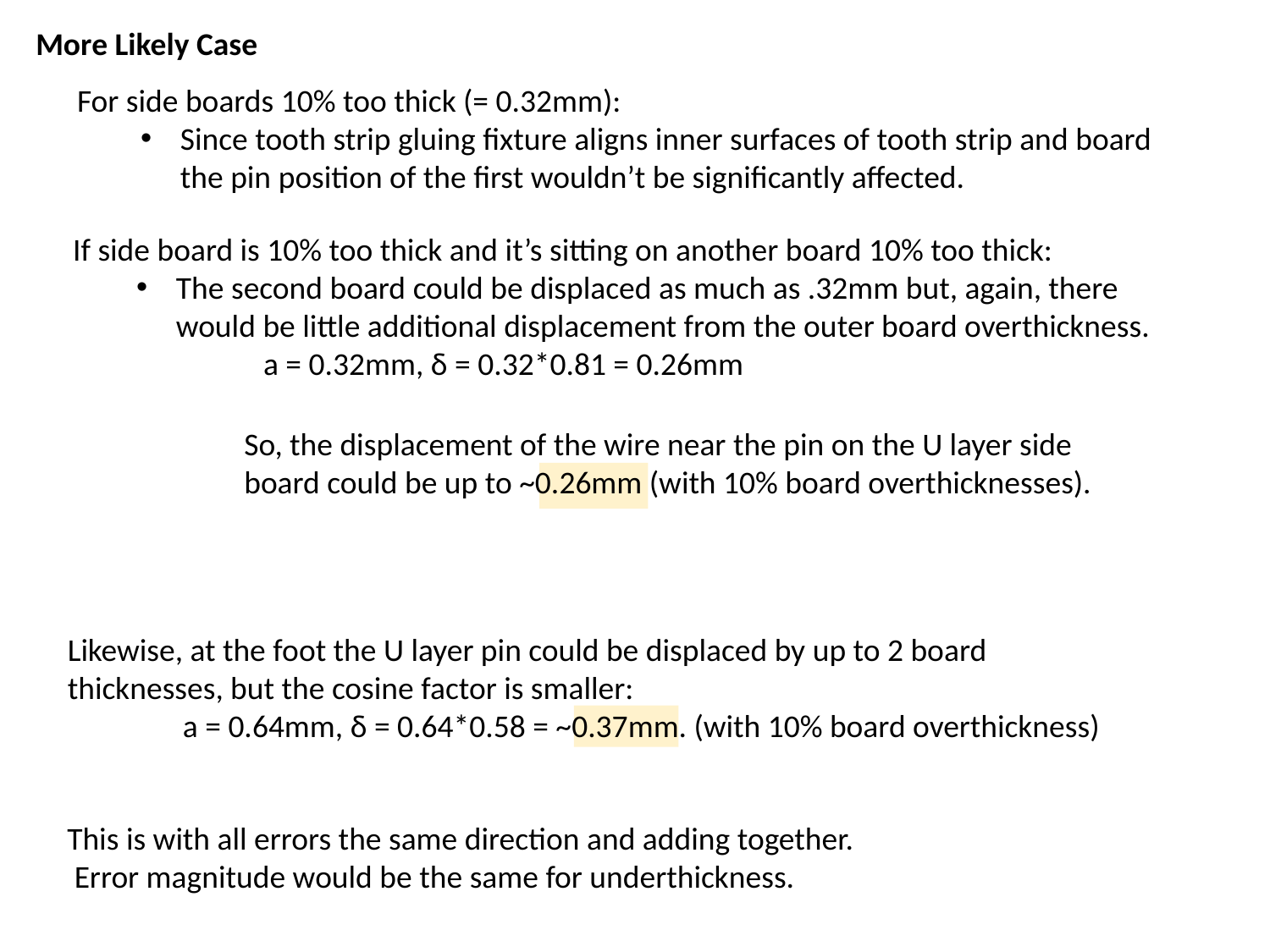

More Likely Case
For side boards 10% too thick (= 0.32mm):
Since tooth strip gluing fixture aligns inner surfaces of tooth strip and board the pin position of the first wouldn’t be significantly affected.
If side board is 10% too thick and it’s sitting on another board 10% too thick:
The second board could be displaced as much as .32mm but, again, there would be little additional displacement from the outer board overthickness.
	a = 0.32mm, δ = 0.32*0.81 = 0.26mm
So, the displacement of the wire near the pin on the U layer side board could be up to ~0.26mm (with 10% board overthicknesses).

Likewise, at the foot the U layer pin could be displaced by up to 2 board thicknesses, but the cosine factor is smaller:
                a = 0.64mm, δ = 0.64*0.58 = ~0.37mm. (with 10% board overthickness)

This is with all errors the same direction and adding together.  Error magnitude would be the same for underthickness.